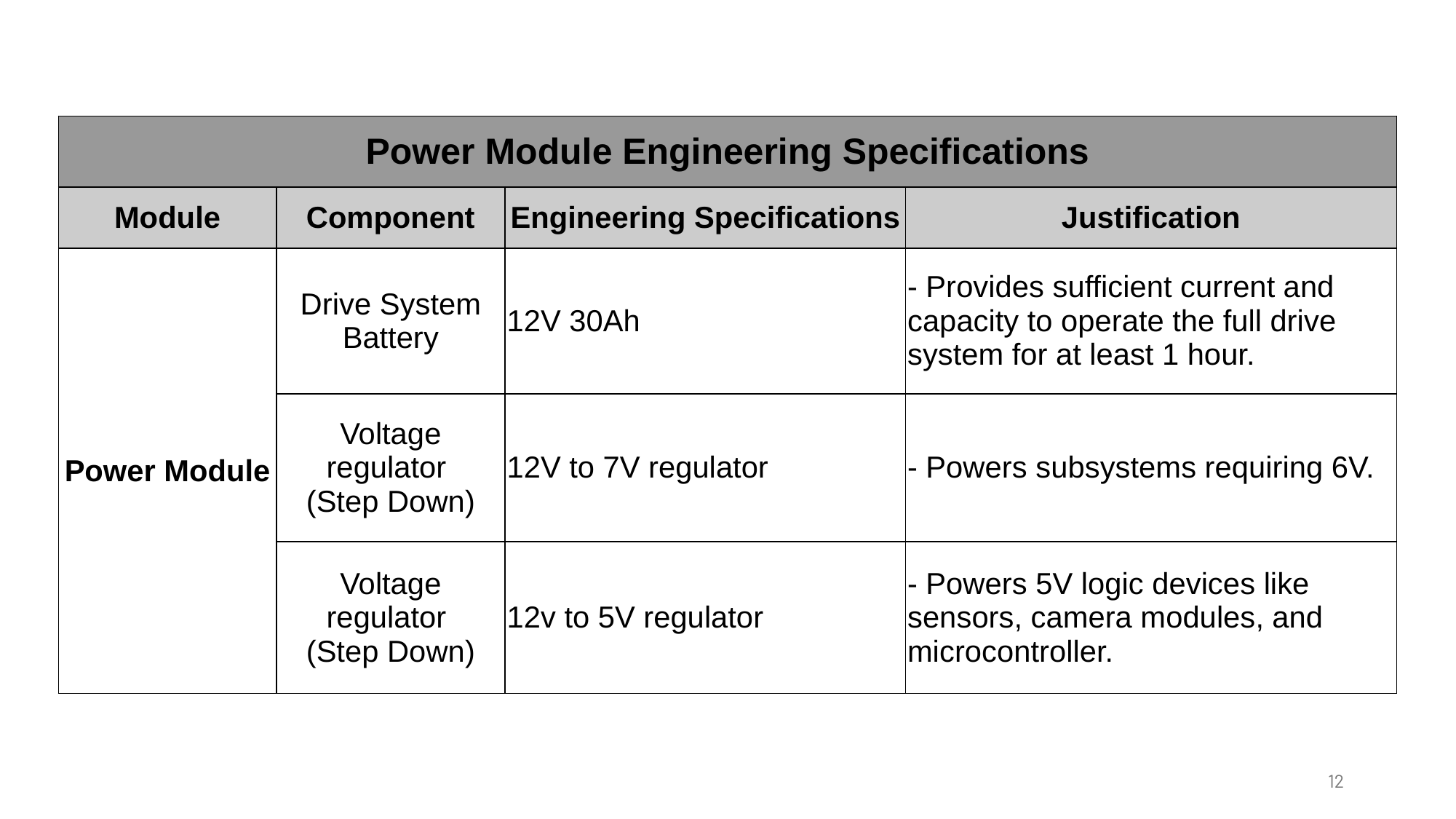

| Power Module Engineering Specifications |  |  |  |
| --- | --- | --- | --- |
| Module | Component | Engineering Specifications | Justification |
| Power Module | Drive System Battery | 12V 30Ah | - Provides sufficient current and capacity to operate the full drive system for at least 1 hour. |
|  | Voltage regulator (Step Down) | 12V to 7V regulator | - Powers subsystems requiring 6V. |
|  | Voltage regulator (Step Down) | 12v to 5V regulator | - Powers 5V logic devices like sensors, camera modules, and microcontroller. |
12